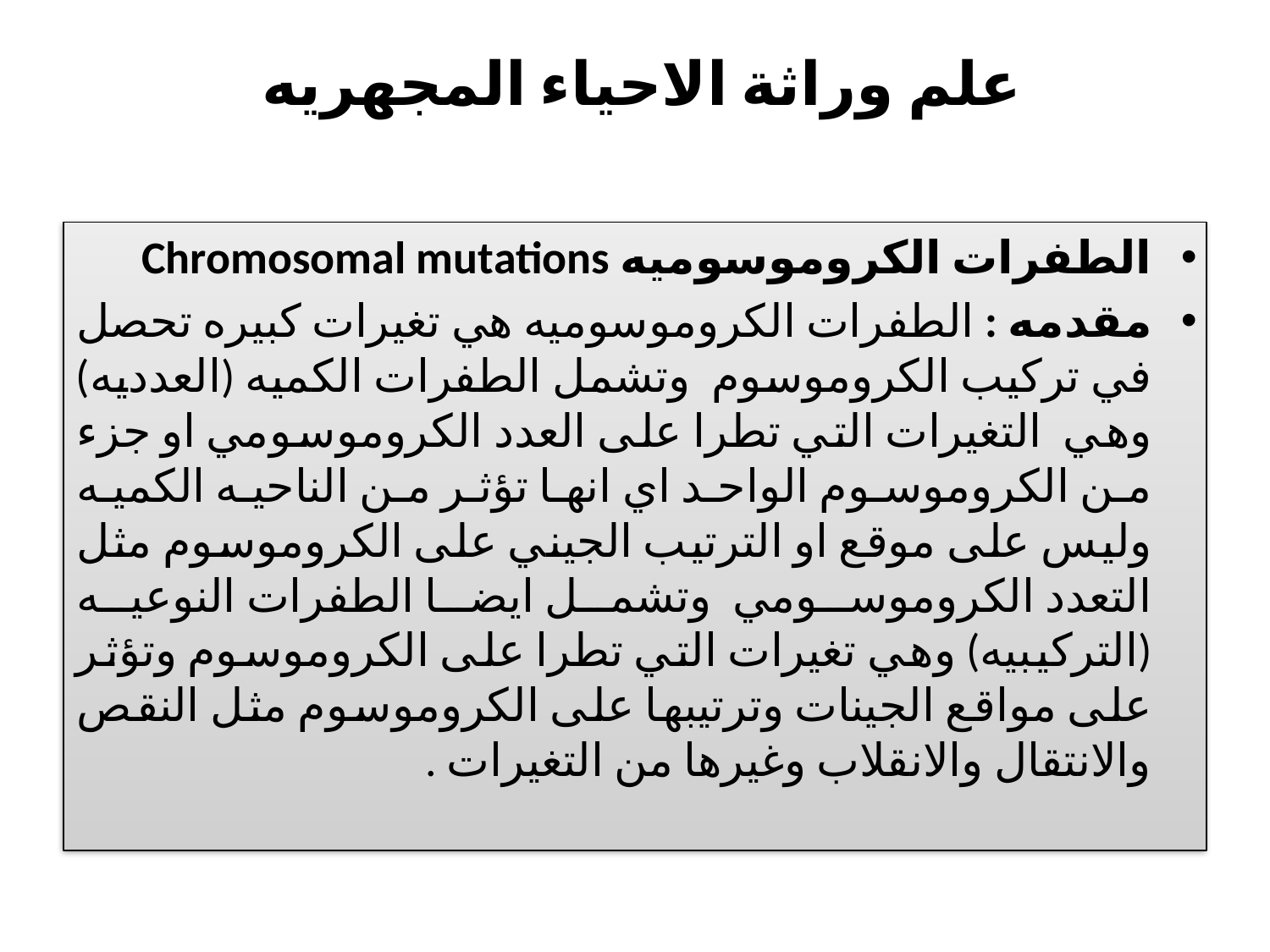

# علم وراثة الاحياء المجهريه
الطفرات الكروموسوميه Chromosomal mutations
مقدمه : الطفرات الكروموسوميه هي تغيرات كبيره تحصل في تركيب الكروموسوم  وتشمل الطفرات الكميه (العدديه) وهي  التغيرات التي تطرا على العدد الكروموسومي او جزء من الكروموسوم الواحد اي انها تؤثر من الناحيه الكميه وليس على موقع او الترتيب الجيني على الكروموسوم مثل التعدد الكروموسومي  وتشمل ايضا الطفرات النوعيه (التركيبيه) وهي تغيرات التي تطرا على الكروموسوم وتؤثر على مواقع الجينات وترتيبها على الكروموسوم مثل النقص والانتقال والانقلاب وغيرها من التغيرات .